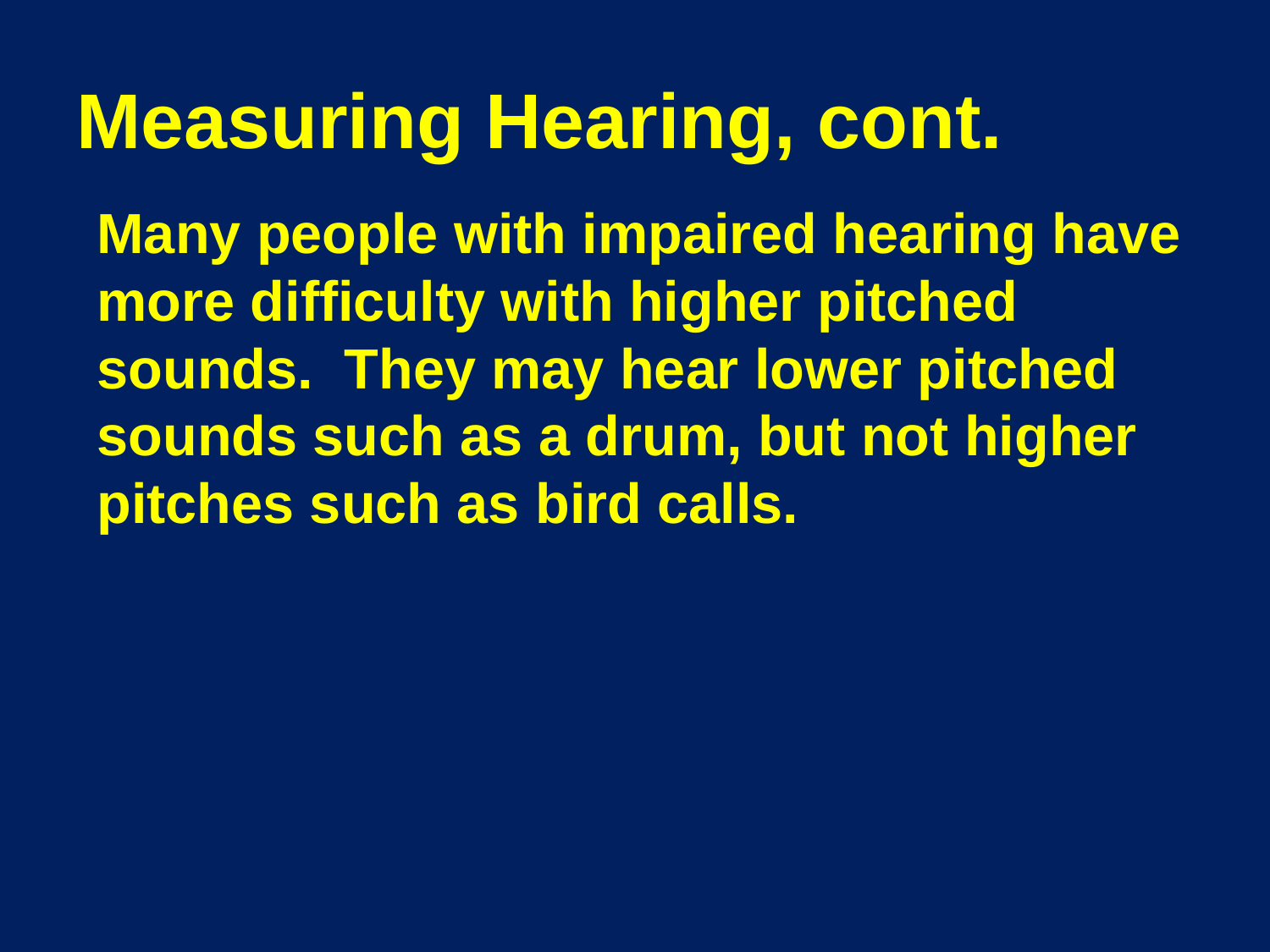

# Measuring Hearing, cont.
	Many people with impaired hearing have more difficulty with higher pitched sounds.  They may hear lower pitched sounds such as a drum, but not higher pitches such as bird calls.